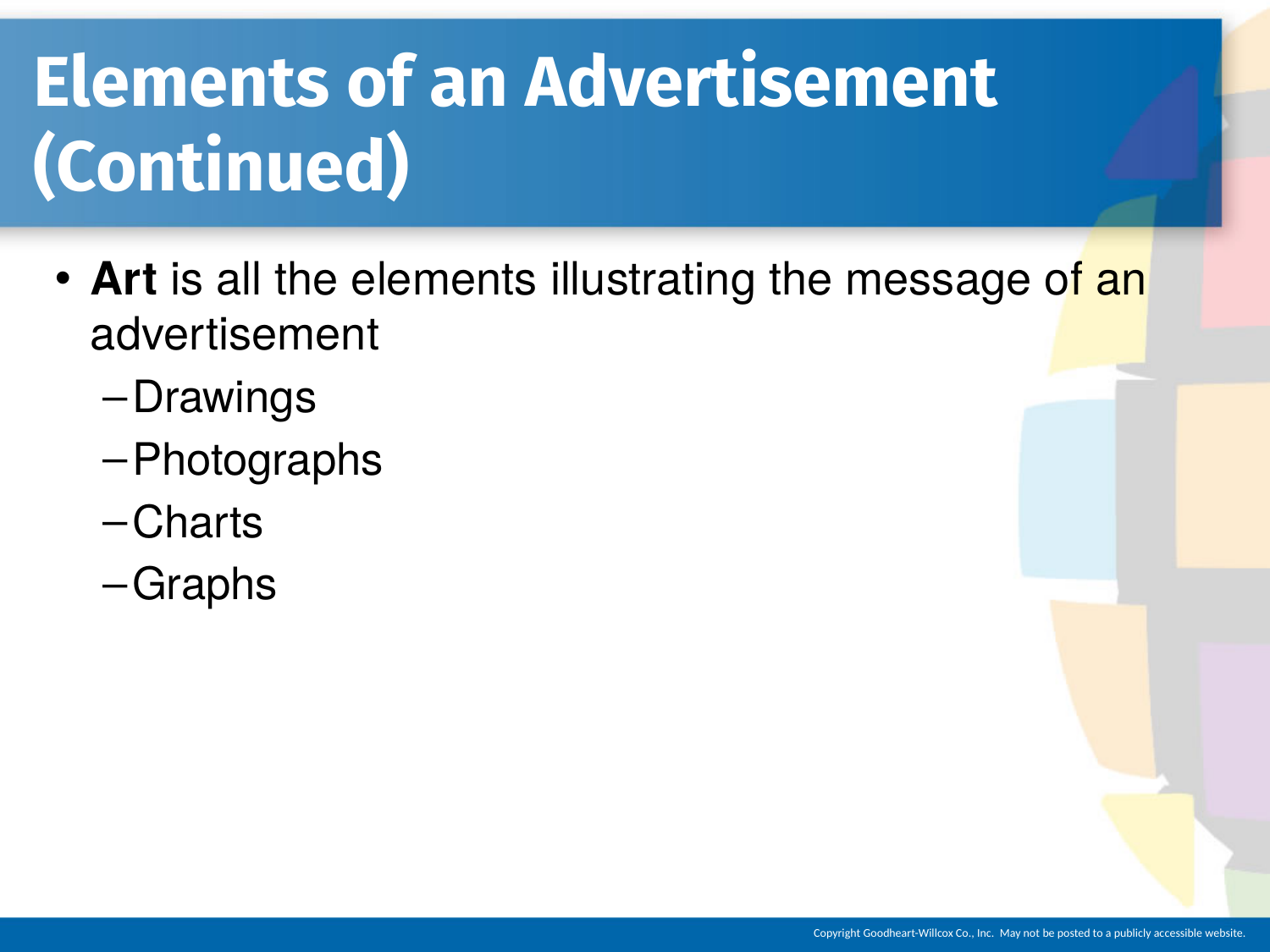

# Elements of an Advertisement (Continued)
Art is all the elements illustrating the message of an advertisement
Drawings
Photographs
Charts
Graphs